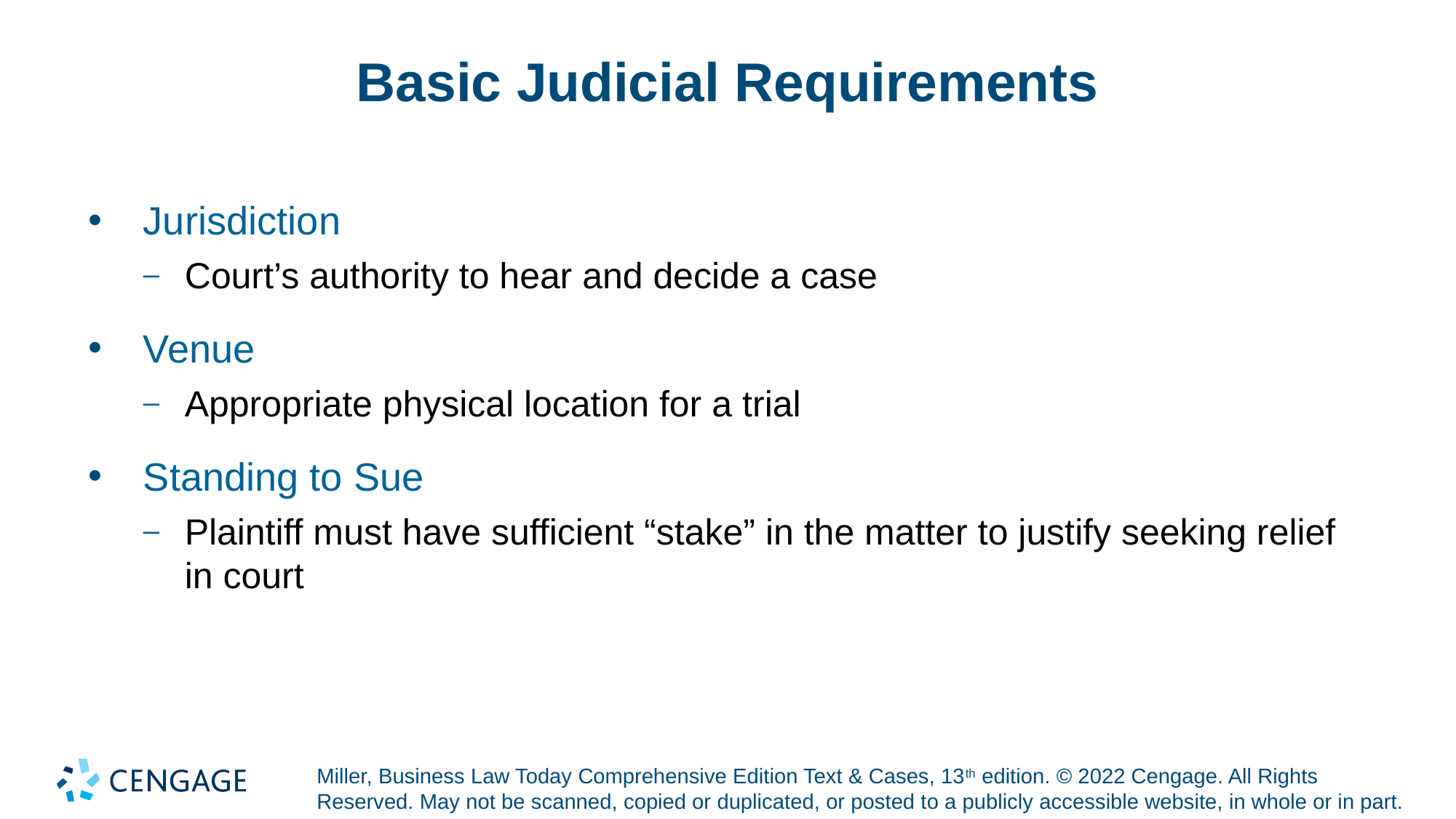

# Basic Judicial Requirements
Jurisdiction
Court’s authority to hear and decide a case
Venue
Appropriate physical location for a trial
Standing to Sue
Plaintiff must have sufficient “stake” in the matter to justify seeking relief in court